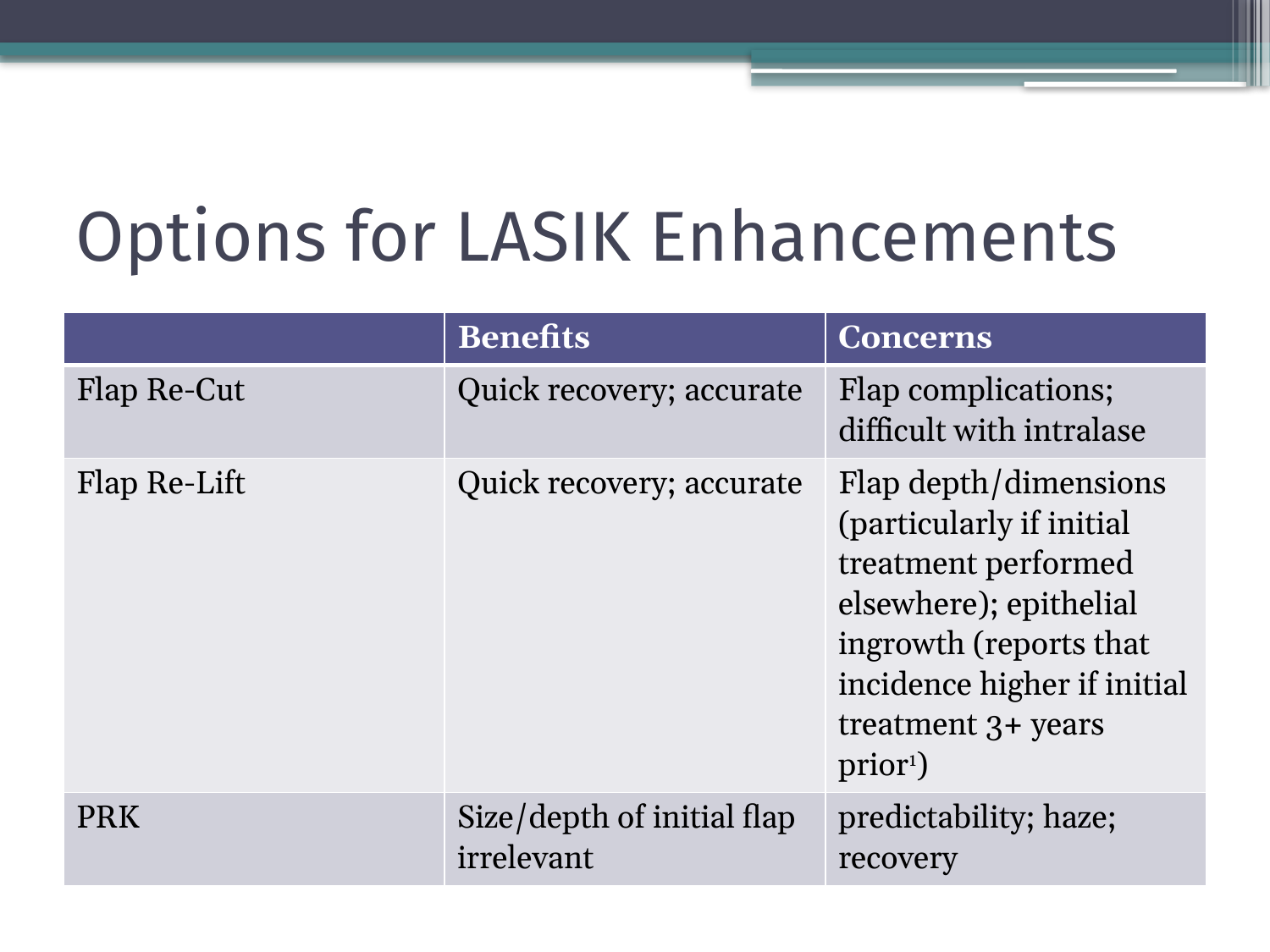

# Options for LASIK Enhancements
|  | Benefits | Concerns |
| --- | --- | --- |
| Flap Re-Cut | Quick recovery; accurate | Flap complications; difficult with intralase |
| Flap Re-Lift | Quick recovery; accurate | Flap depth/dimensions (particularly if initial treatment performed elsewhere); epithelial ingrowth (reports that incidence higher if initial treatment 3+ years prior1) |
| PRK | Size/depth of initial flap irrelevant | predictability; haze; recovery |